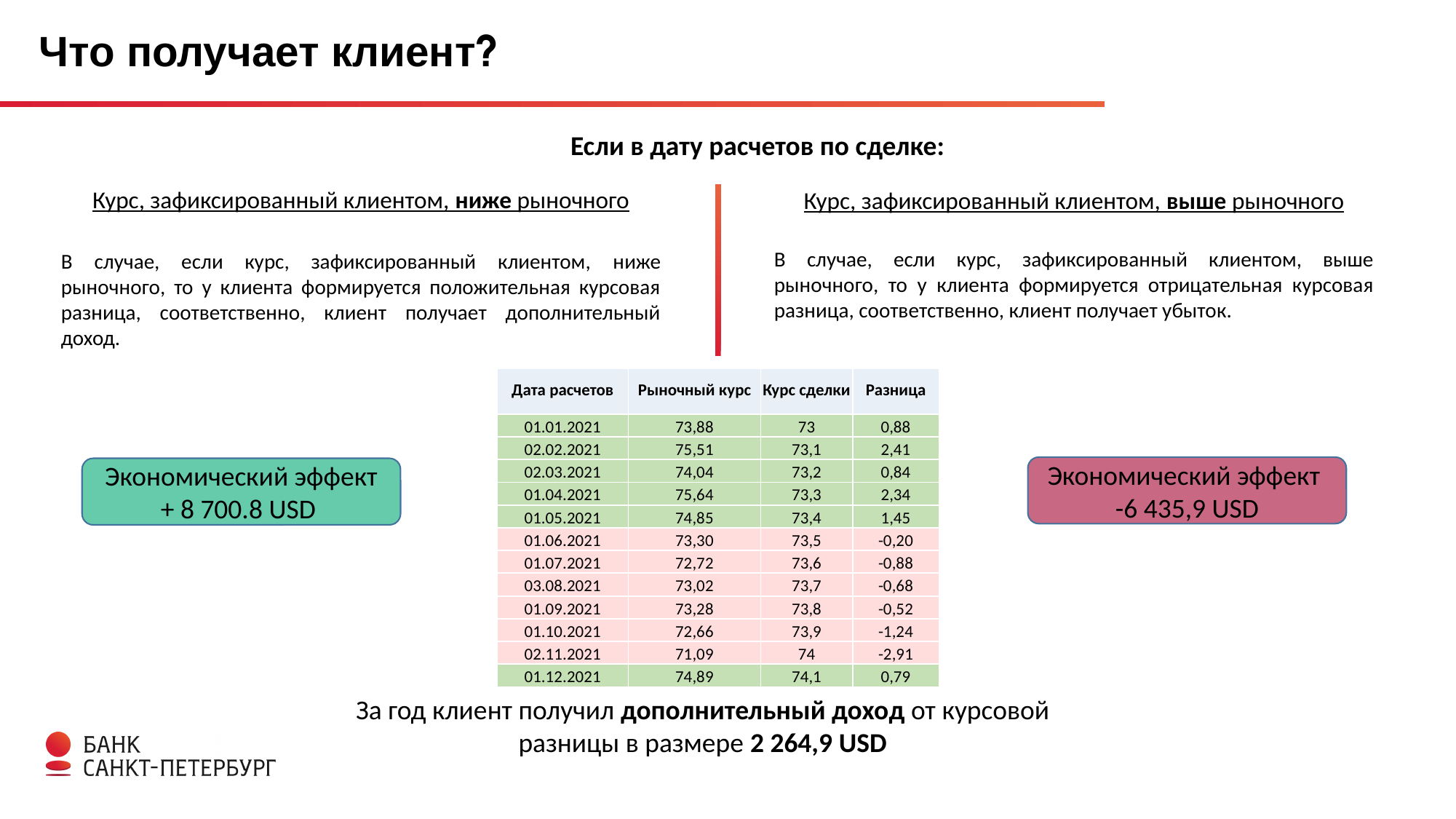

Что получает клиент?
Если в дату расчетов по сделке:
Курс, зафиксированный клиентом, ниже рыночного
Курс, зафиксированный клиентом, выше рыночного
В случае, если курс, зафиксированный клиентом, выше рыночного, то у клиента формируется отрицательная курсовая разница, соответственно, клиент получает убыток.
В случае, если курс, зафиксированный клиентом, ниже рыночного, то у клиента формируется положительная курсовая разница, соответственно, клиент получает дополнительный доход.

| Дата расчетов | Рыночный курс | Курс сделки | Разница |
| --- | --- | --- | --- |
| 01.01.2021 | 73,88 | 73 | 0,88 |
| 02.02.2021 | 75,51 | 73,1 | 2,41 |
| 02.03.2021 | 74,04 | 73,2 | 0,84 |
| 01.04.2021 | 75,64 | 73,3 | 2,34 |
| 01.05.2021 | 74,85 | 73,4 | 1,45 |
| 01.06.2021 | 73,30 | 73,5 | -0,20 |
| 01.07.2021 | 72,72 | 73,6 | -0,88 |
| 03.08.2021 | 73,02 | 73,7 | -0,68 |
| 01.09.2021 | 73,28 | 73,8 | -0,52 |
| 01.10.2021 | 72,66 | 73,9 | -1,24 |
| 02.11.2021 | 71,09 | 74 | -2,91 |
| 01.12.2021 | 74,89 | 74,1 | 0,79 |
Экономический эффект  -6 435,9 USD
Экономический эффект + 8 700.8 USD
За год клиент получил дополнительный доход от курсовой разницы в размере 2 264,9 USD